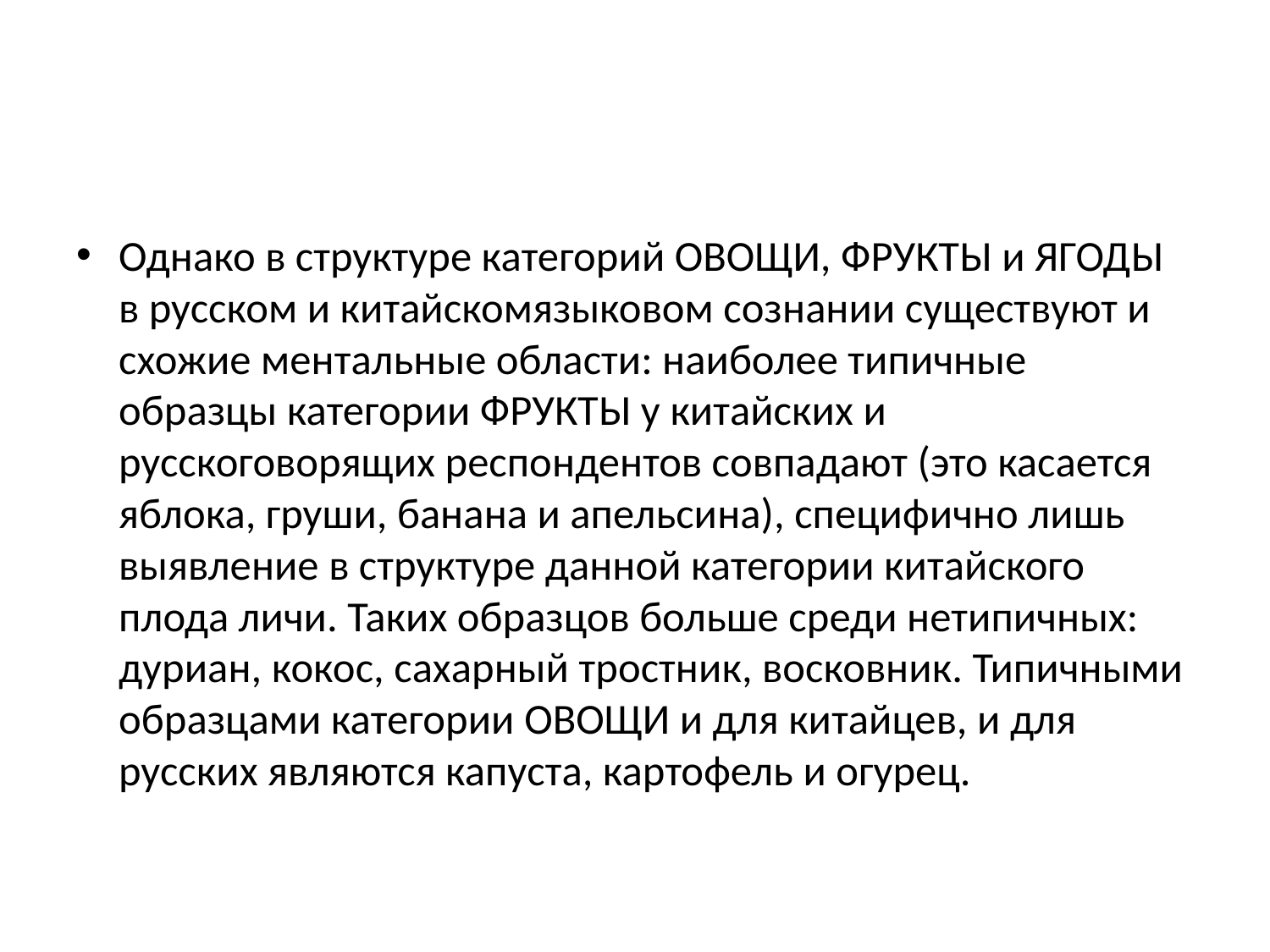

#
Однако в структуре категорий ОВОЩИ, ФРУКТЫ и ЯГОДЫ в русском и китайскомязыковом сознании существуют и схожие ментальные области: наиболее типичные образцы категории ФРУКТЫ у китайских и русскоговорящих респондентов совпадают (это касается яблока, груши, банана и апельсина), специфично лишь выявление в структуре данной категории китайского плода личи. Таких образцов больше среди нетипичных: дуриан, кокос, сахарный тростник, восковник. Типичными образцами категории ОВОЩИ и для китайцев, и для русских являются капуста, картофель и огурец.